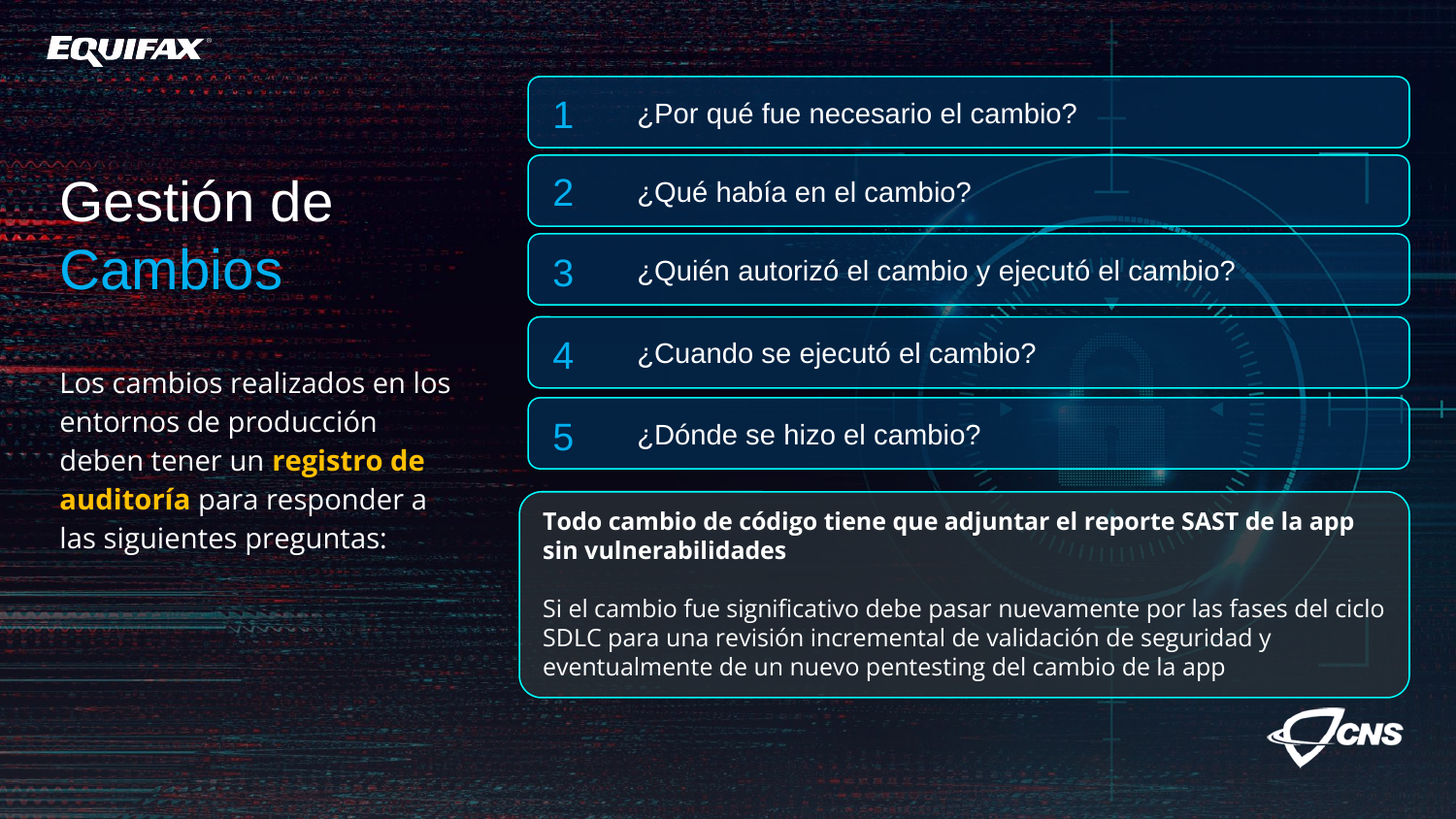

1
¿Por qué fue necesario el cambio?
Gestión de Cambios
2
¿Qué había en el cambio?
3
¿Quién autorizó el cambio y ejecutó el cambio?
4
¿Cuando se ejecutó el cambio?
Los cambios realizados en los entornos de producción deben tener un registro de auditoría para responder a las siguientes preguntas:
¿Dónde se hizo el cambio?
5

Todo cambio de código tiene que adjuntar el reporte SAST de la app sin vulnerabilidades

Si el cambio fue significativo debe pasar nuevamente por las fases del ciclo SDLC para una revisión incremental de validación de seguridad y eventualmente de un nuevo pentesting del cambio de la app